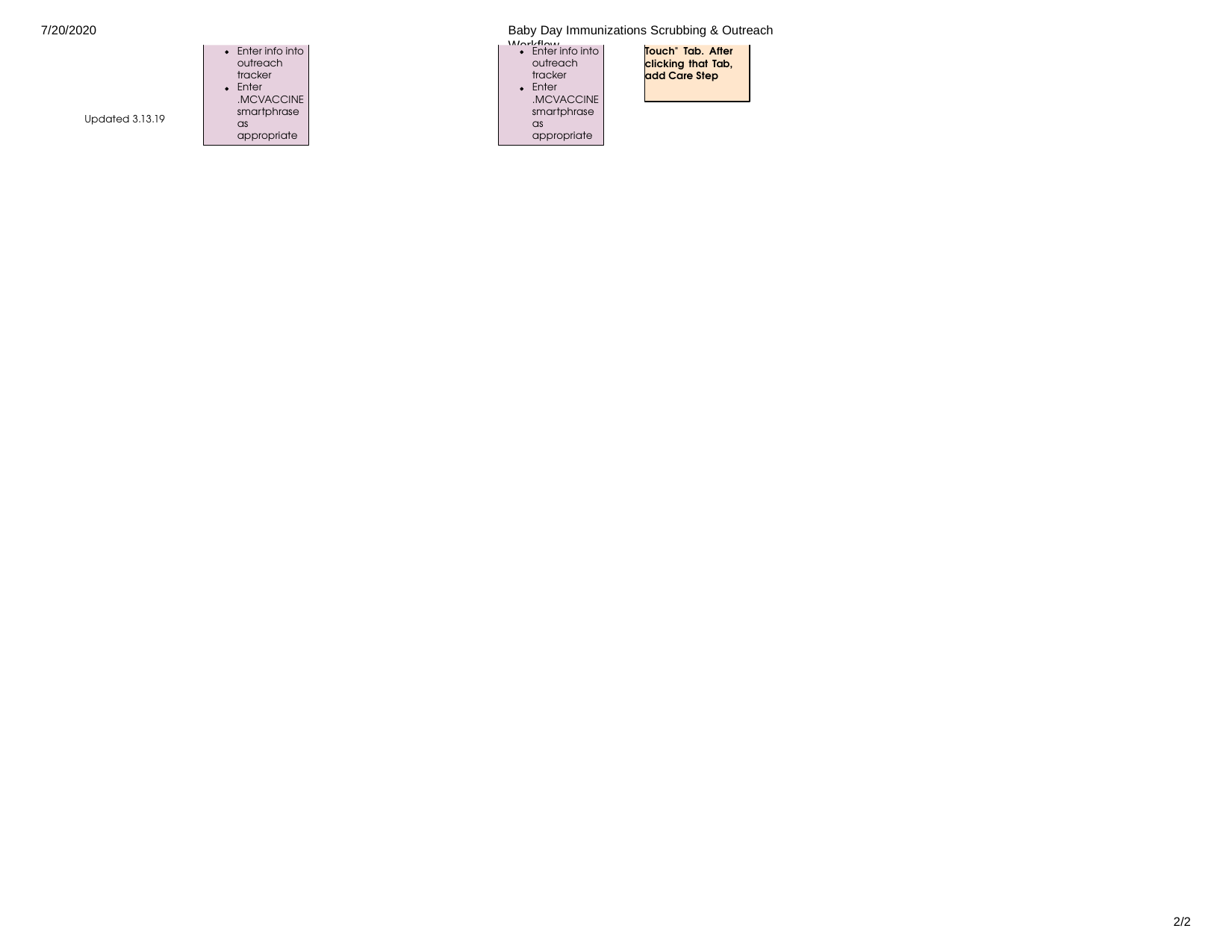

7/20/2020
Baby Day Immunizations Scrubbing & Outreach Workflow
Enter info into outreach tracker
Enter
.MCVACCINE
smartphrase as appropriate
Enter info into outreach tracker
Enter
.MCVACCINE
smartphrase as appropriate

Touch" Tab. After clicking that Tab, add Care Step

Updated 3.13.19
2/2